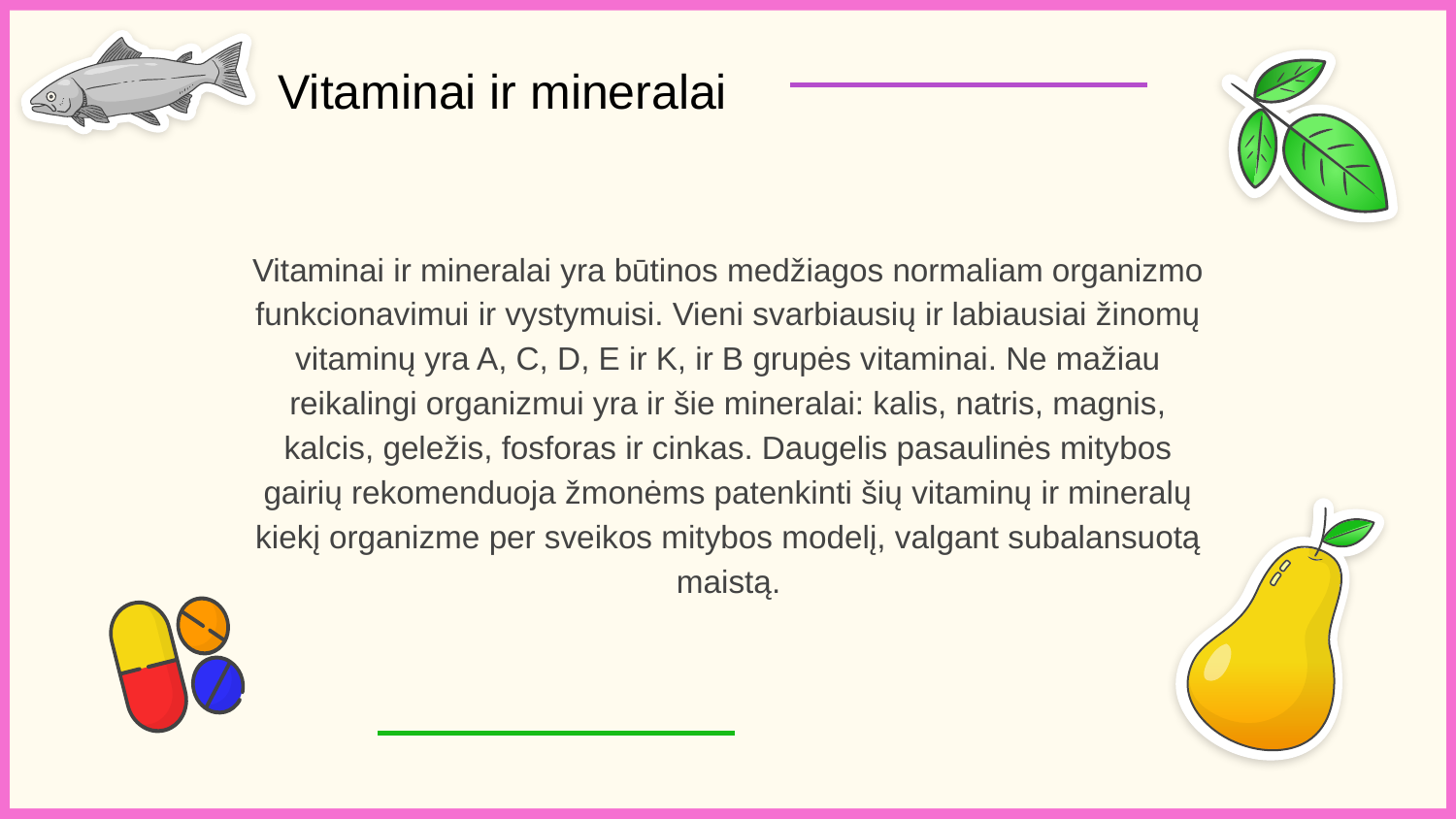

Vitaminai ir mineralai
Vitaminai ir mineralai yra būtinos medžiagos normaliam organizmo funkcionavimui ir vystymuisi. Vieni svarbiausių ir labiausiai žinomų vitaminų yra A, C, D, E ir K, ir B grupės vitaminai. Ne mažiau reikalingi organizmui yra ir šie mineralai: kalis, natris, magnis, kalcis, geležis, fosforas ir cinkas. Daugelis pasaulinės mitybos gairių rekomenduoja žmonėms patenkinti šių vitaminų ir mineralų kiekį organizme per sveikos mitybos modelį, valgant subalansuotą maistą.